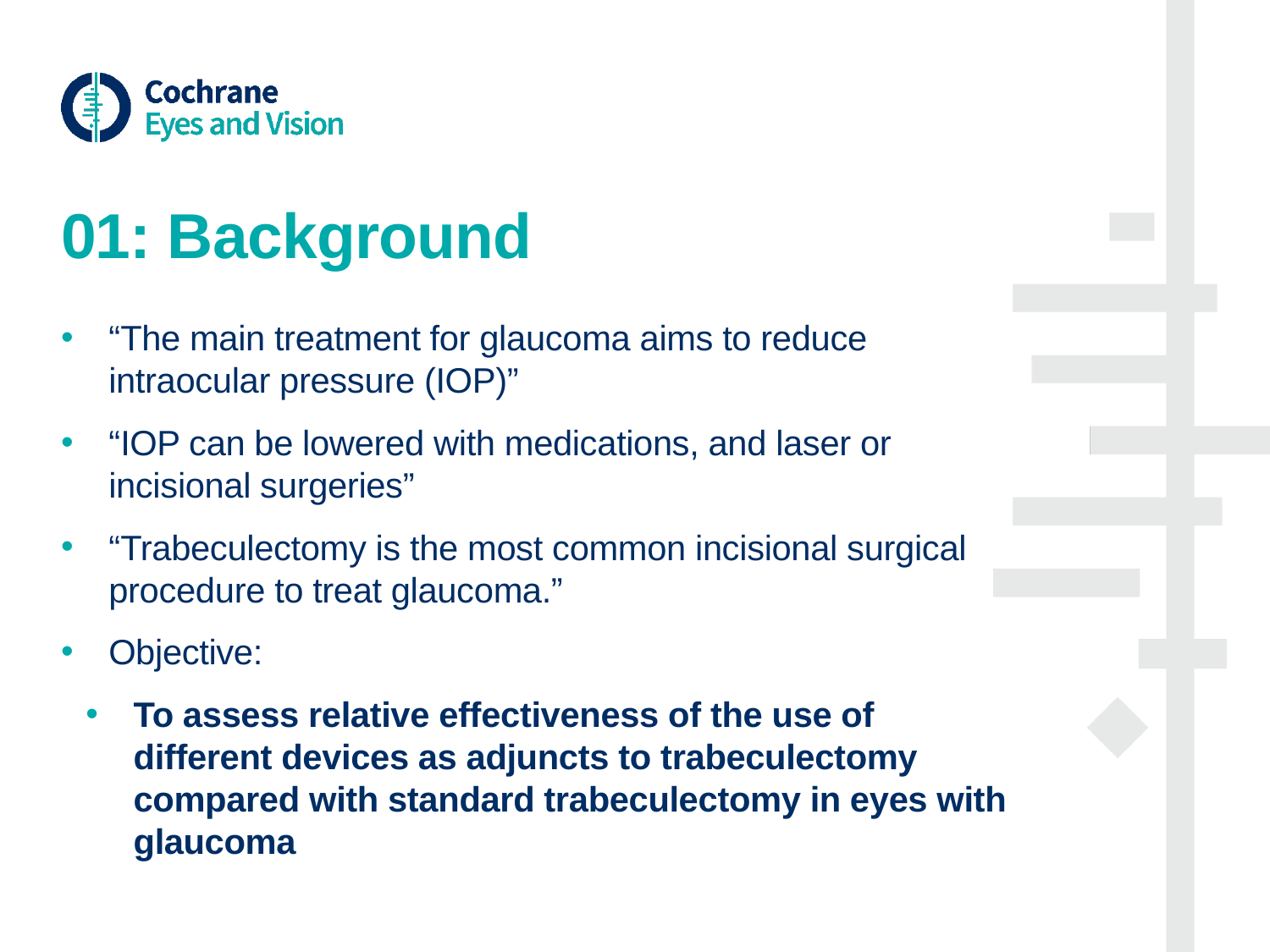

# 01: Background
“The main treatment for glaucoma aims to reduce intraocular pressure (IOP)”
“IOP can be lowered with medications, and laser or incisional surgeries”
“Trabeculectomy is the most common incisional surgical procedure to treat glaucoma.”
Objective:
To assess relative effectiveness of the use of different devices as adjuncts to trabeculectomy compared with standard trabeculectomy in eyes with glaucoma